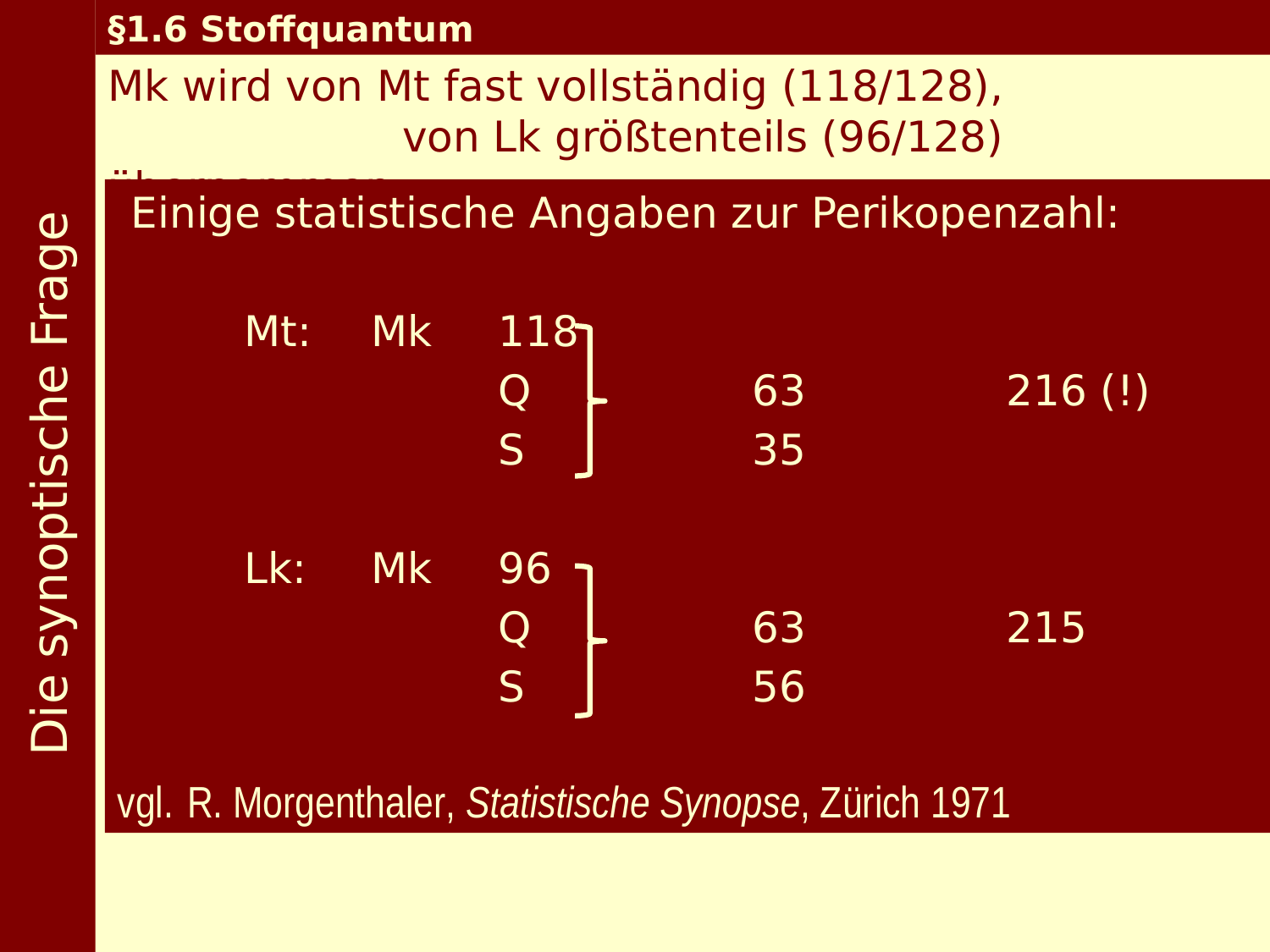

Die synoptische Frage
§1.6 Stoffquantum
Mk wird von Mt fast vollständig (118/128),
    		   von Lk größtenteils (96/128) übernommen
 Einige statistische Angaben zur Perikopenzahl:

	Mt: 	Mk 	118
			Q		63 		216 (!)
			S		35

	Lk: 	Mk 	96
			Q		63 		215
			S		56

vgl. R. Morgenthaler, Statistische Synopse, Zürich 1971